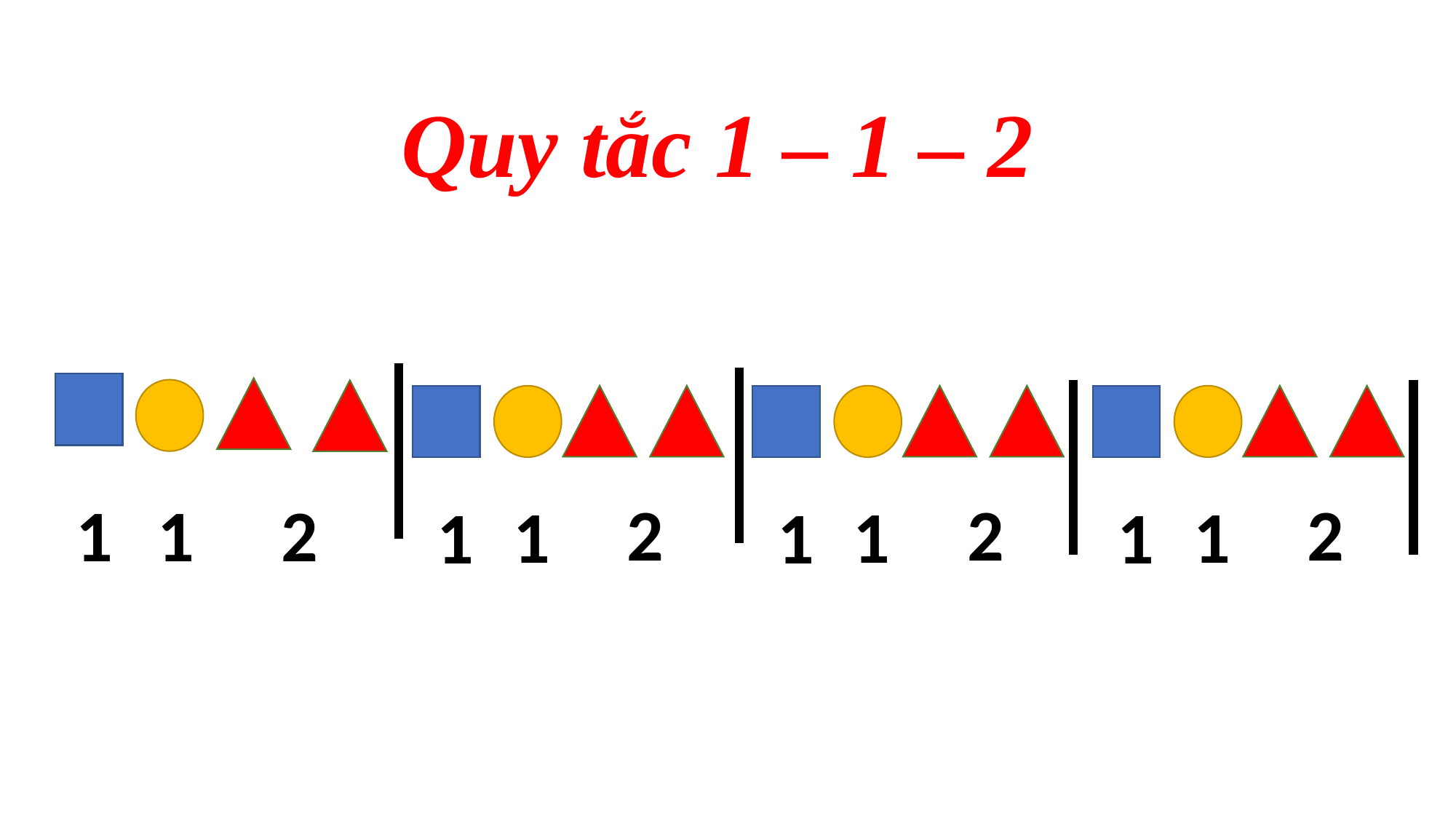

Quy tắc 1 – 1 – 2

2
2
2
1
1
2
1
1
1
1
1
1